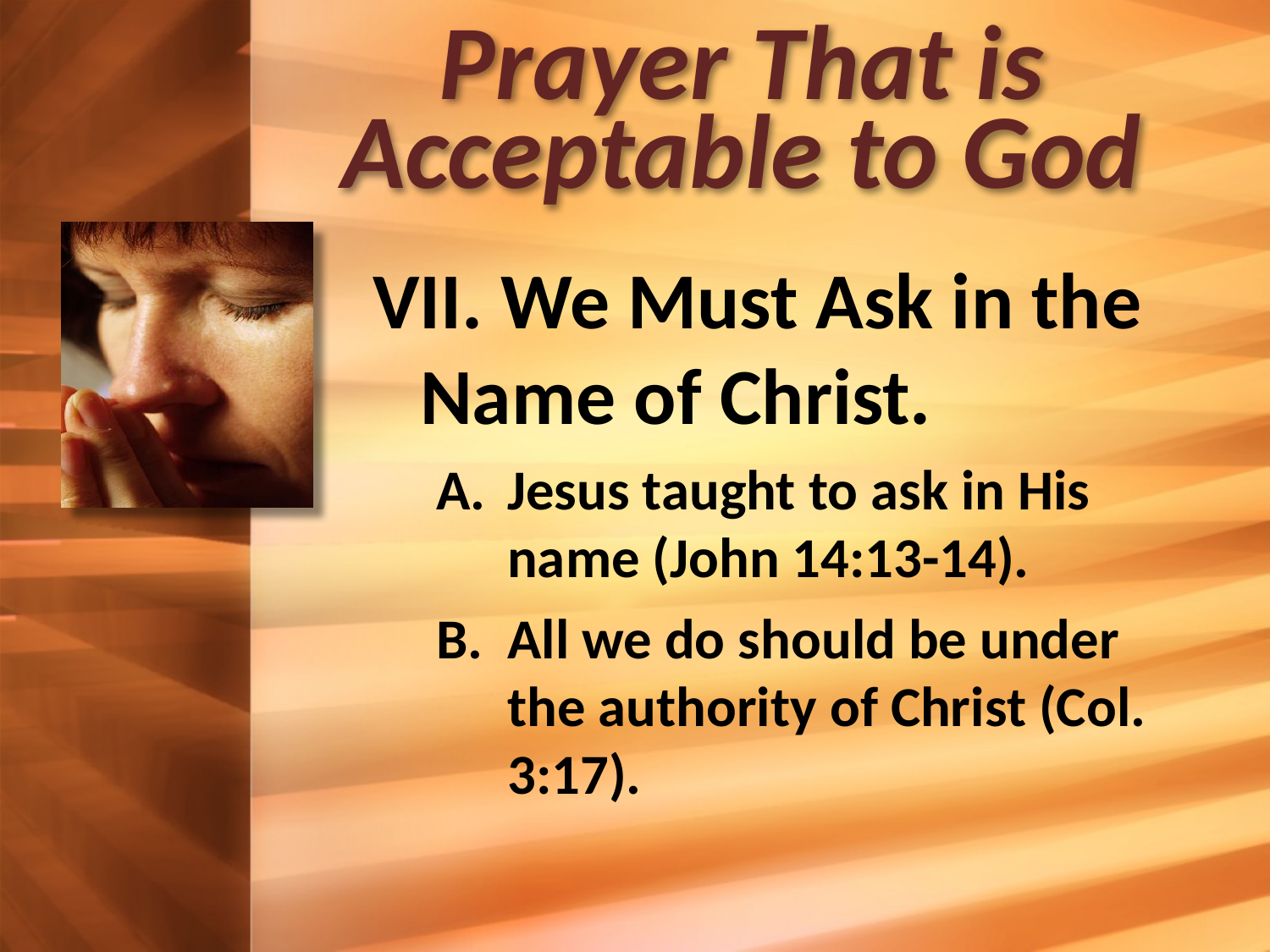

# Prayer That is Acceptable to God
VII. We Must Ask in the Name of Christ.
Jesus taught to ask in His name (John 14:13-14).
All we do should be under the authority of Christ (Col. 3:17).